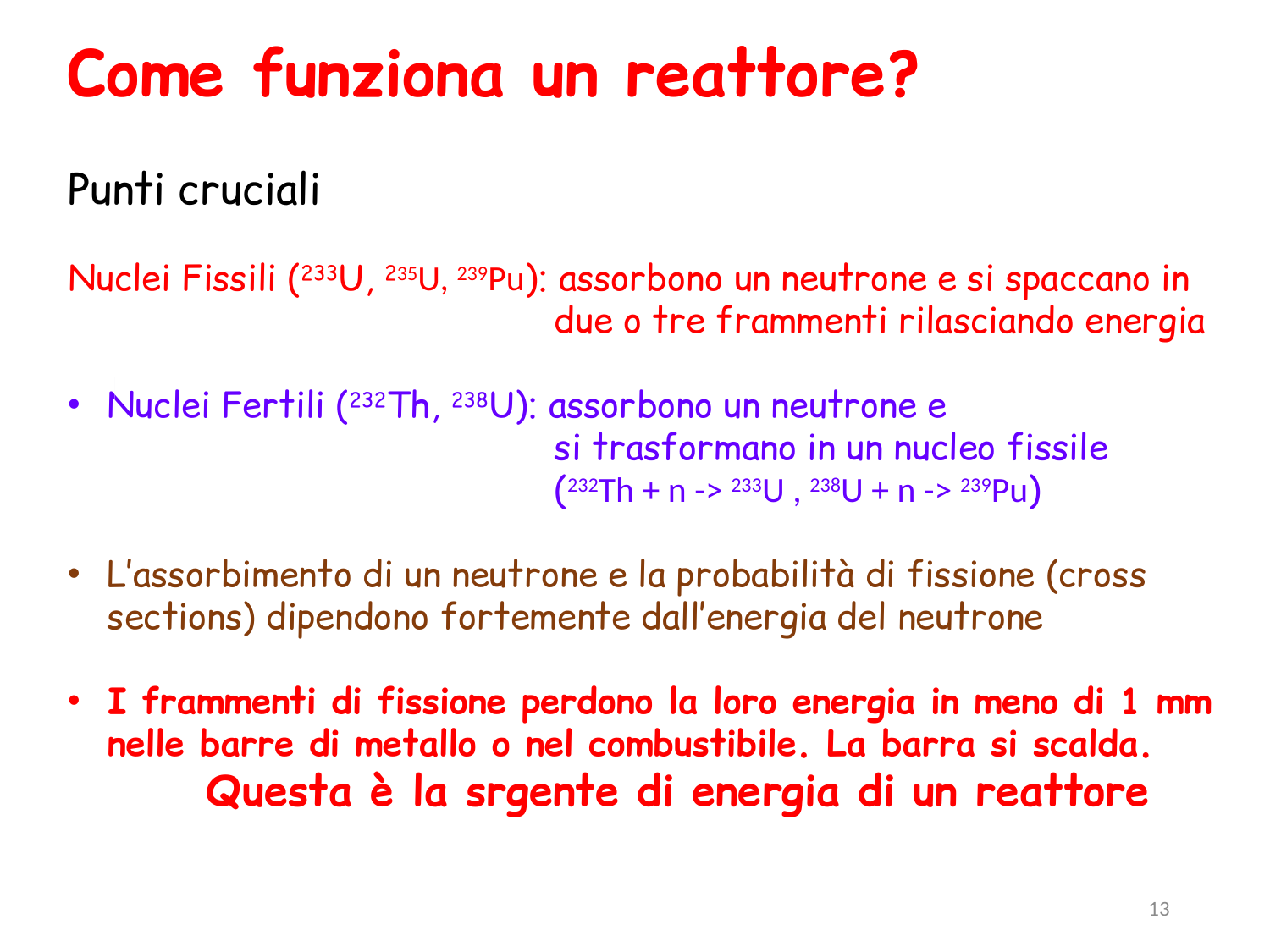

Come funziona un reattore?
Punti cruciali

Nuclei Fissili (233U, 235U, 239Pu): assorbono un neutrone e si spaccano in
                                              due o tre frammenti rilasciando energia

Nuclei Fertili (232Th, 238U): assorbono un neutrone e
                                              si trasformano in un nucleo fissile
                                              (232Th + n -> 233U , 238U + n -> 239Pu)

L’assorbimento di un neutrone e la probabilità di fissione (cross sections) dipendono fortemente dall’energia del neutrone

I frammenti di fissione perdono la loro energia in meno di 1 mm nelle barre di metallo o nel combustibile. La barra si scalda.
   Questa è la srgente di energia di un reattore

13